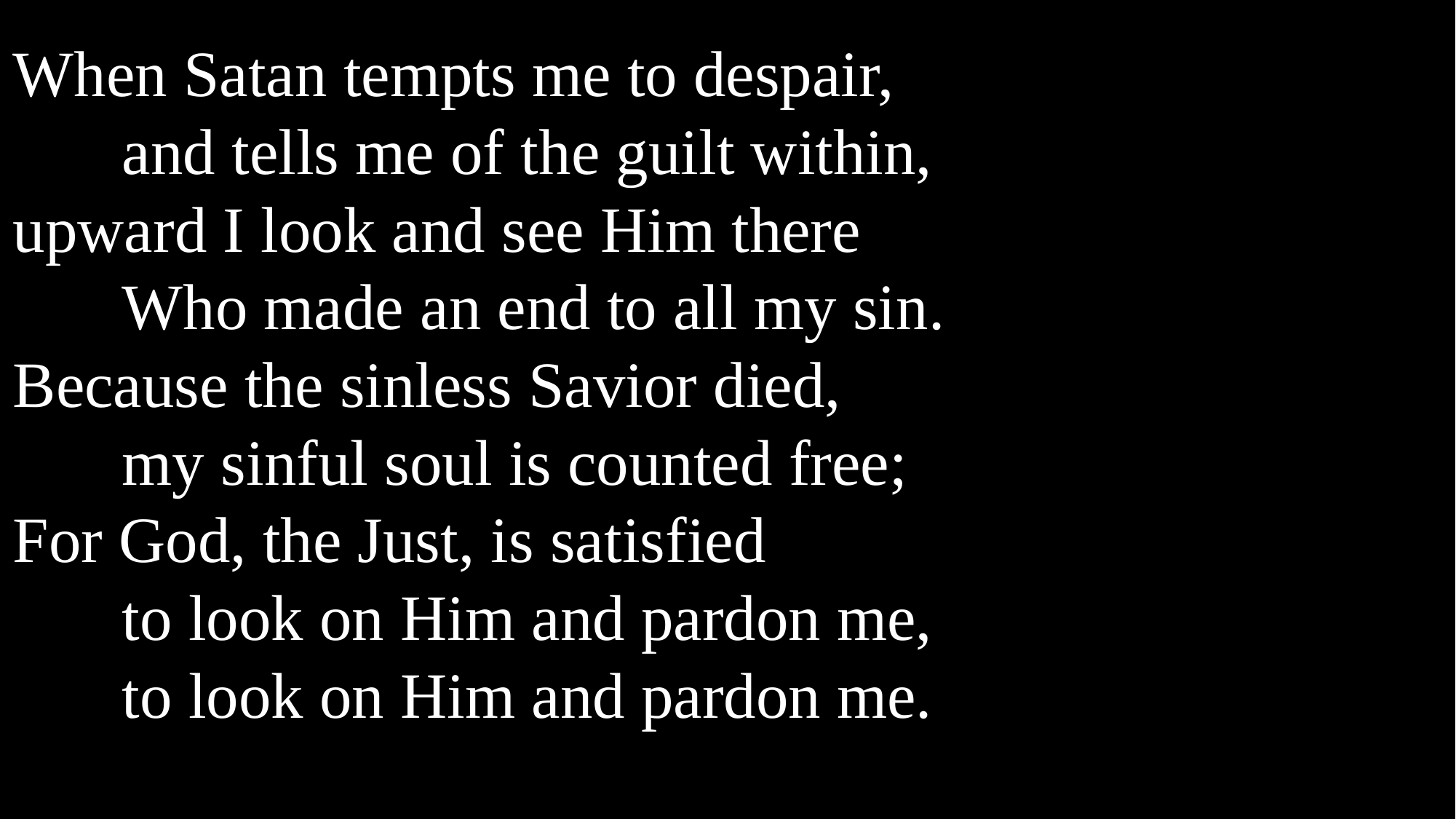

When Satan tempts me to despair,
	and tells me of the guilt within,
upward I look and see Him there
	Who made an end to all my sin.
Because the sinless Savior died,
	my sinful soul is counted free;
For God, the Just, is satisfied
	to look on Him and pardon me,
	to look on Him and pardon me.